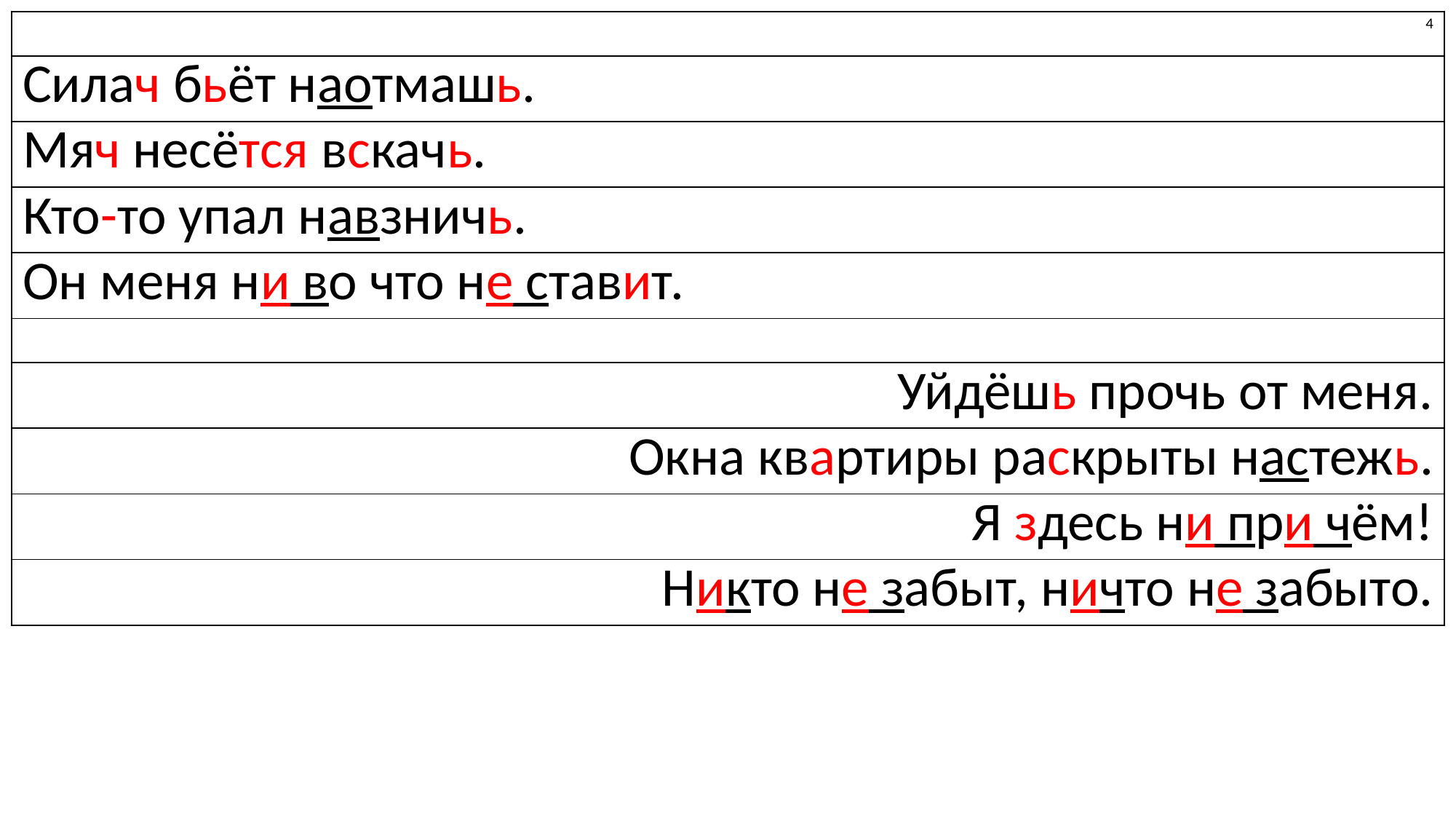

| 4 |
| --- |
| Силач бьёт наотмашь. |
| Мяч несётся вскачь. |
| Кто-то упал навзничь. |
| Он меня ни во что не ставит. |
|  |
| Уйдёшь прочь от меня. |
| Окна квартиры раскрыты настежь. |
| Я здесь ни при чём! |
| Никто не забыт, ничто не забыто. |